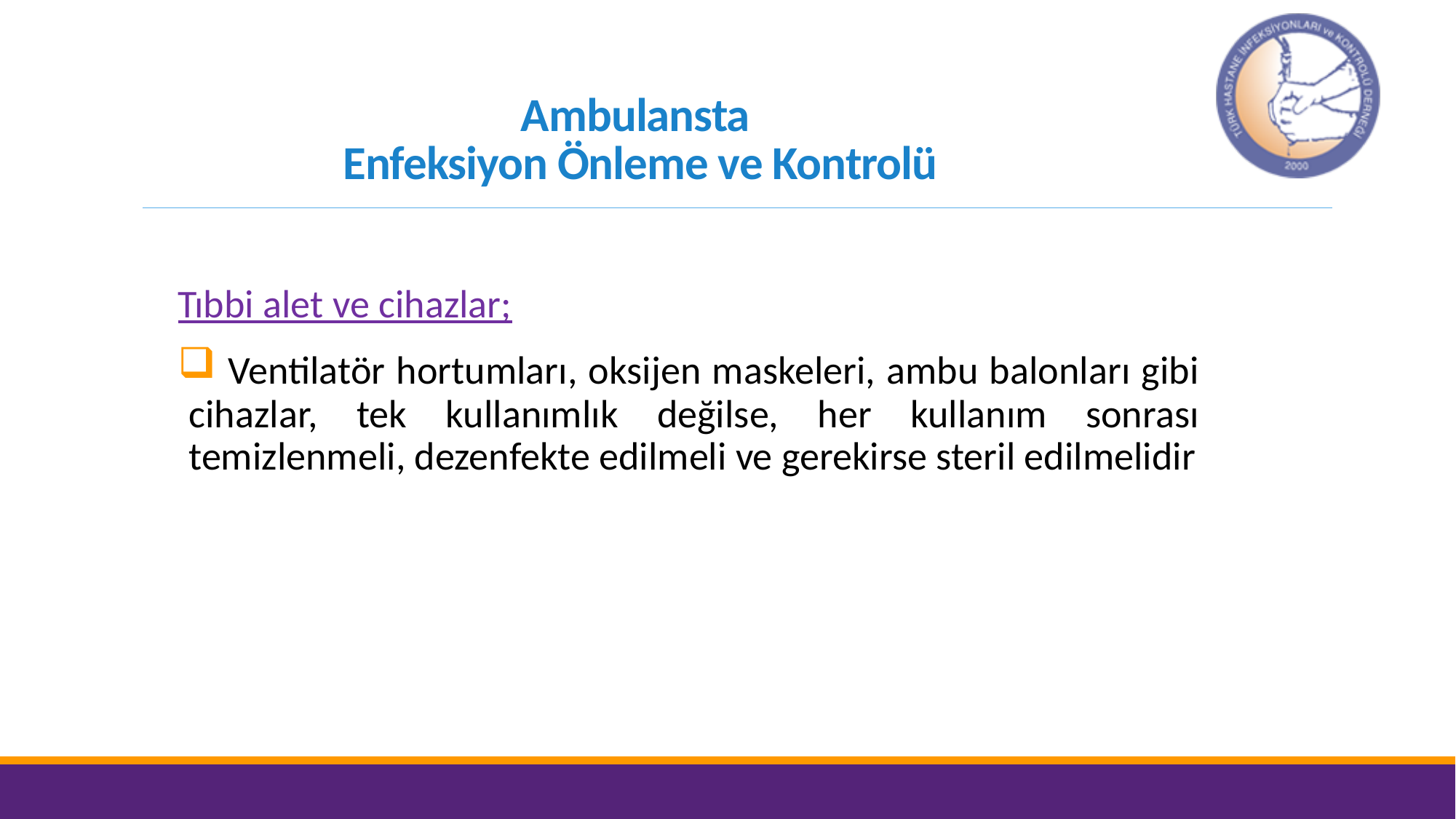

# Ambulansta Enfeksiyon Önleme ve Kontrolü
Tıbbi alet ve cihazlar;
 Ventilatör hortumları, oksijen maskeleri, ambu balonları gibi cihazlar, tek kullanımlık değilse, her kullanım sonrası temizlenmeli, dezenfekte edilmeli ve gerekirse steril edilmelidir